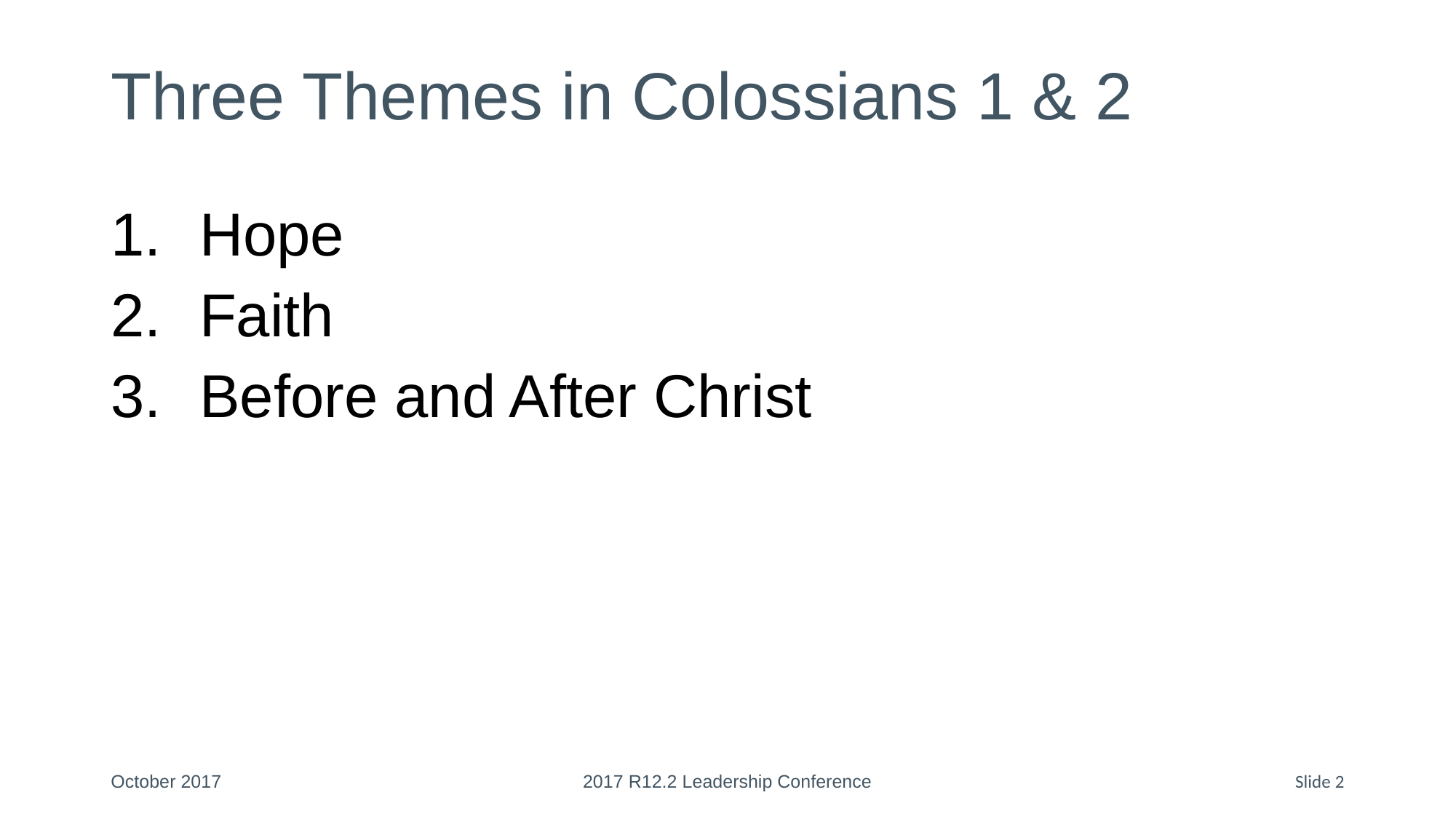

# Three Themes in Colossians 1 & 2
Hope
Faith
Before and After Christ
October 2017
2017 R12.2 Leadership Conference
Slide 2